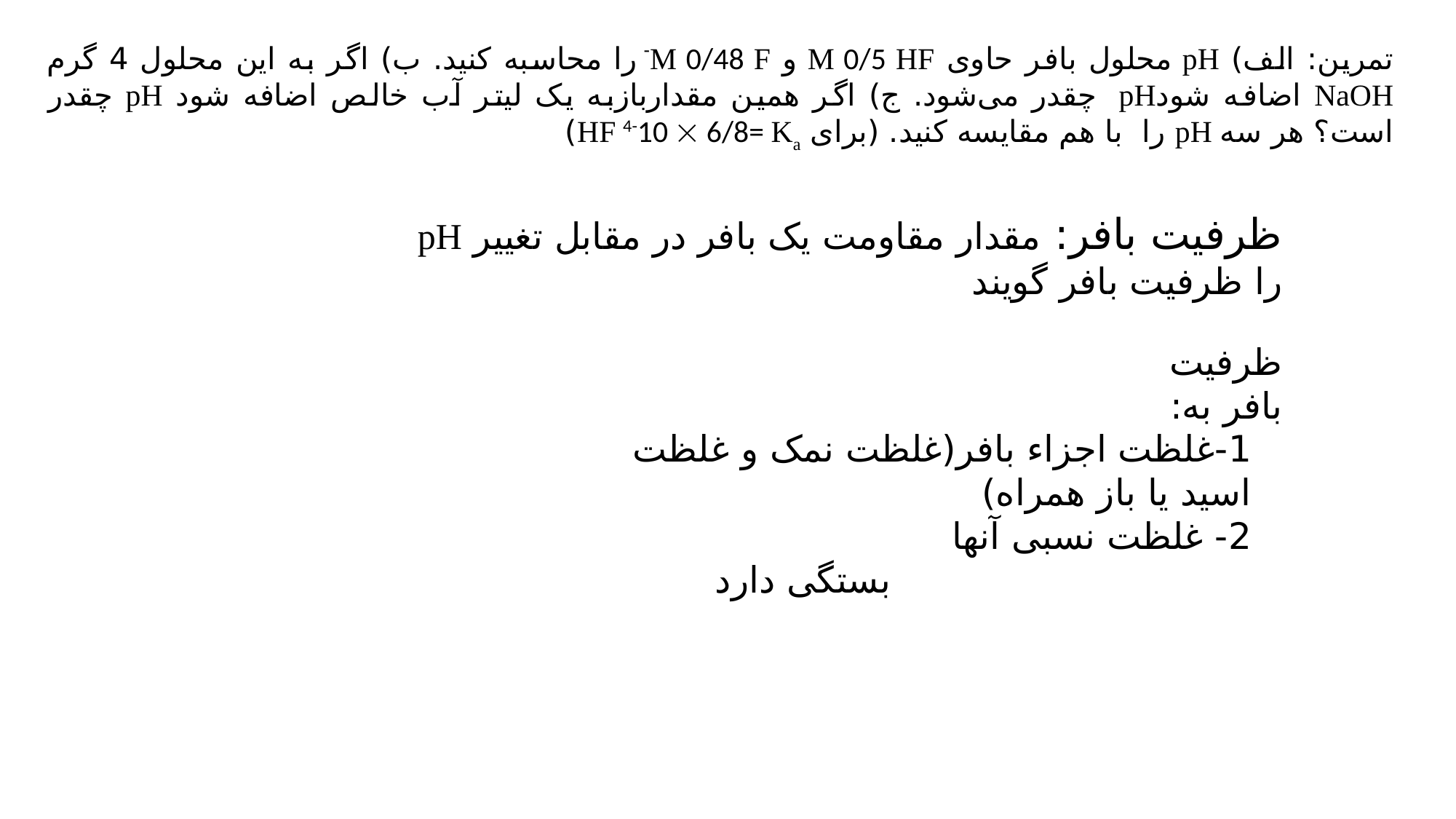

تمرین: الف) pH محلول بافر حاوی M 0/5 HF و M 0/48 F- را محاسبه کنید. ب) اگر به این محلول 4 گرم NaOH اضافه شودpH  چقدر می‌شود. ج) اگر همین مقداربازبه یک لیتر آب خالص اضافه شود pH چقدر است؟ هر سه pH را  با هم مقایسه کنید. (برای HF 4-10 × 6/8= Ka)
ظرفیت بافر: مقدار مقاومت یک بافر در مقابل تغییر pH را ظرفیت بافر گویند
ظرفیت بافر به:
1-غلظت اجزاء بافر(غلظت نمک و غلظت اسید یا باز همراه)
2- غلظت نسبی آنها
                               بستگی دارد